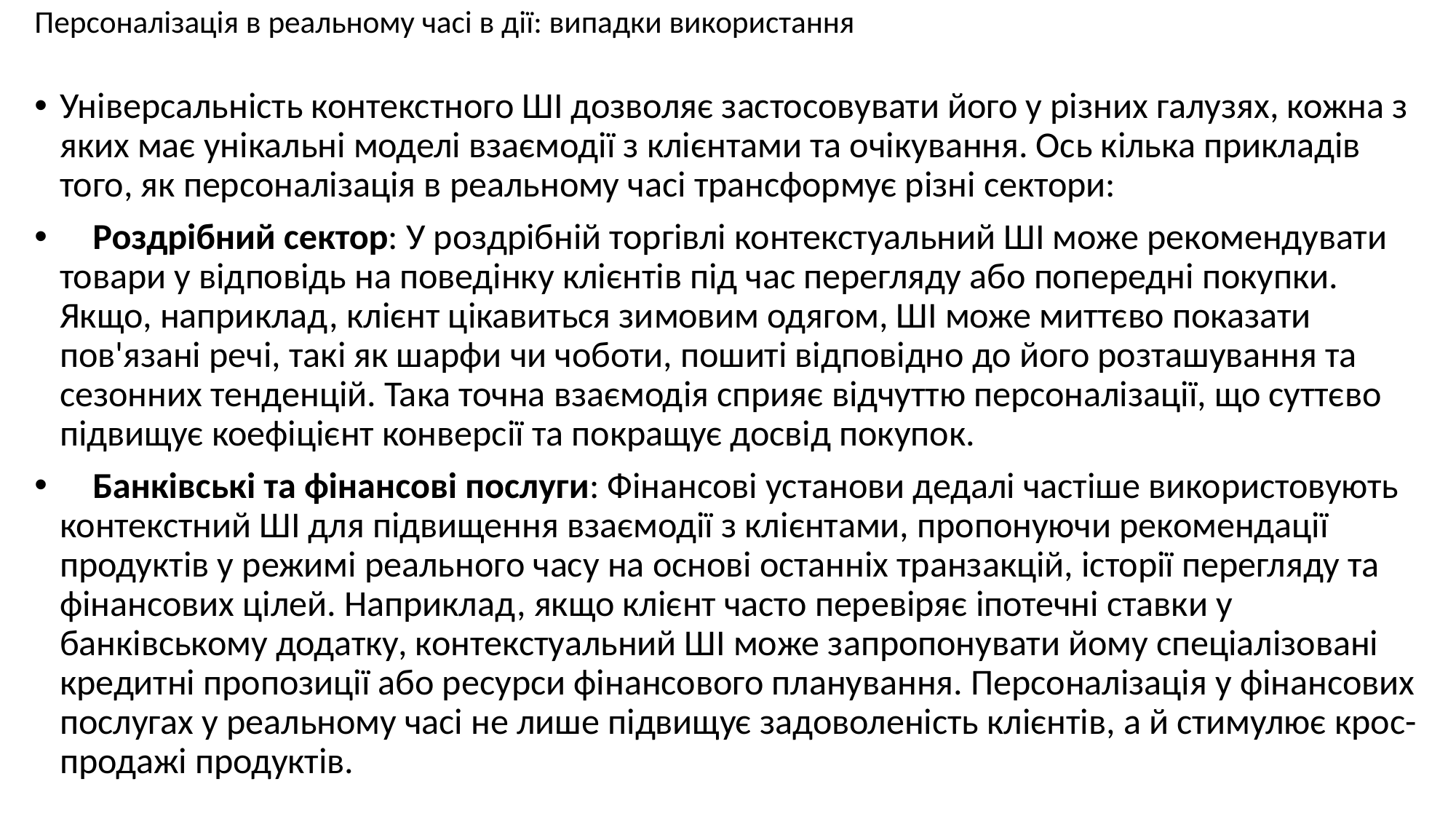

# Персоналізація в реальному часі в дії: випадки використання

Універсальність контекстного ШІ дозволяє застосовувати його у різних галузях, кожна з яких має унікальні моделі взаємодії з клієнтами та очікування. Ось кілька прикладів того, як персоналізація в реальному часі трансформує різні сектори:
    Роздрібний сектор: У роздрібній торгівлі контекстуальний ШІ може рекомендувати товари у відповідь на поведінку клієнтів під час перегляду або попередні покупки. Якщо, наприклад, клієнт цікавиться зимовим одягом, ШІ може миттєво показати пов'язані речі, такі як шарфи чи чоботи, пошиті відповідно до його розташування та сезонних тенденцій. Така точна взаємодія сприяє відчуттю персоналізації, що суттєво підвищує коефіцієнт конверсії та покращує досвід покупок.
    Банківські та фінансові послуги: Фінансові установи дедалі частіше використовують контекстний ШІ для підвищення взаємодії з клієнтами, пропонуючи рекомендації продуктів у режимі реального часу на основі останніх транзакцій, історії перегляду та фінансових цілей. Наприклад, якщо клієнт часто перевіряє іпотечні ставки у банківському додатку, контекстуальний ШІ може запропонувати йому спеціалізовані кредитні пропозиції або ресурси фінансового планування. Персоналізація у фінансових послугах у реальному часі не лише підвищує задоволеність клієнтів, а й стимулює крос-продажі продуктів.